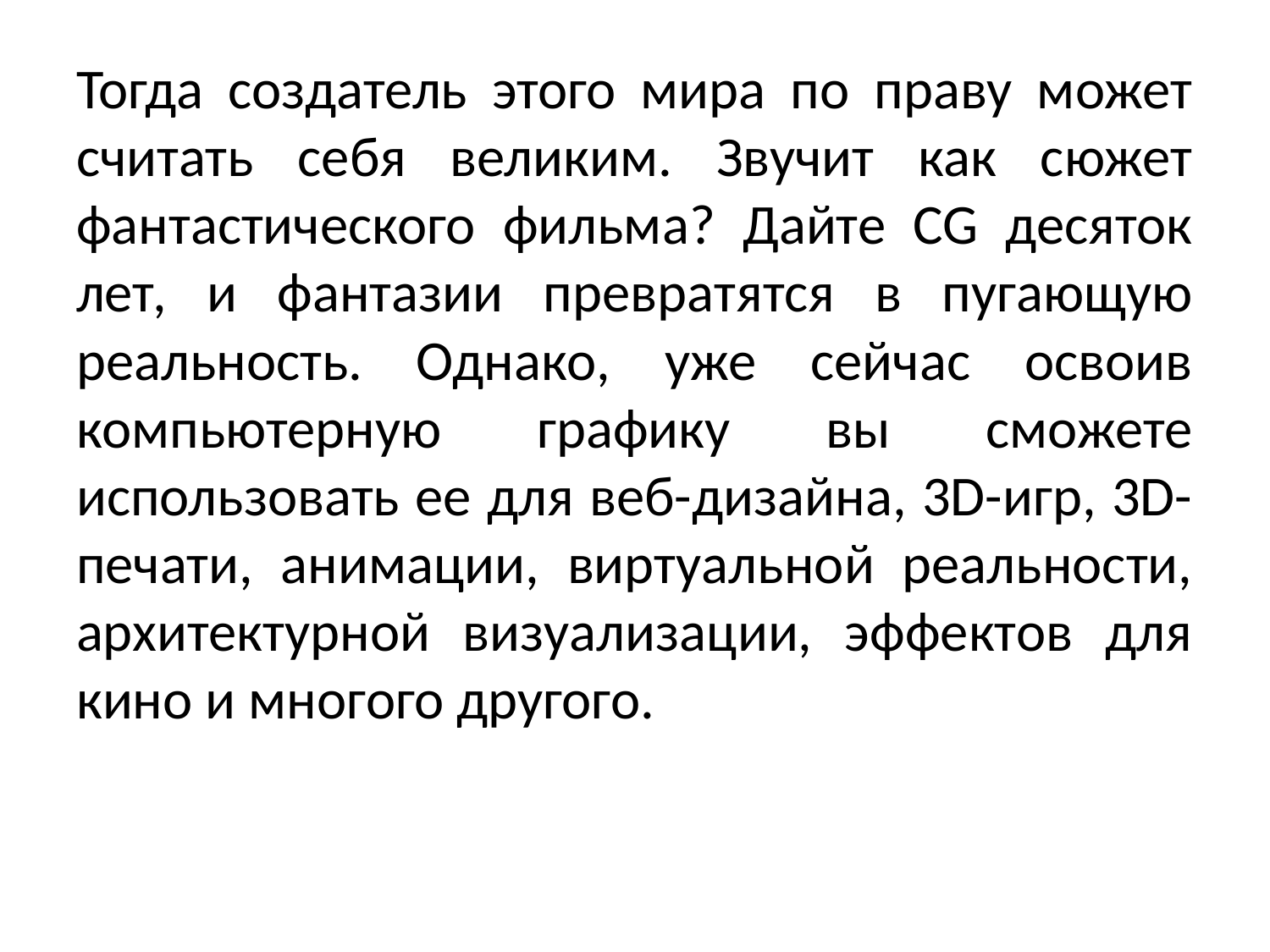

Тогда создатель этого мира по праву может считать себя великим. Звучит как сюжет фантастического фильма? Дайте CG десяток лет, и фантазии превратятся в пугающую реальность. Однако, уже сейчас освоив компьютерную графику вы сможете использовать ее для веб-дизайна, 3D-игр, 3D-печати, анимации, виртуальной реальности, архитектурной визуализации, эффектов для кино и многого другого.